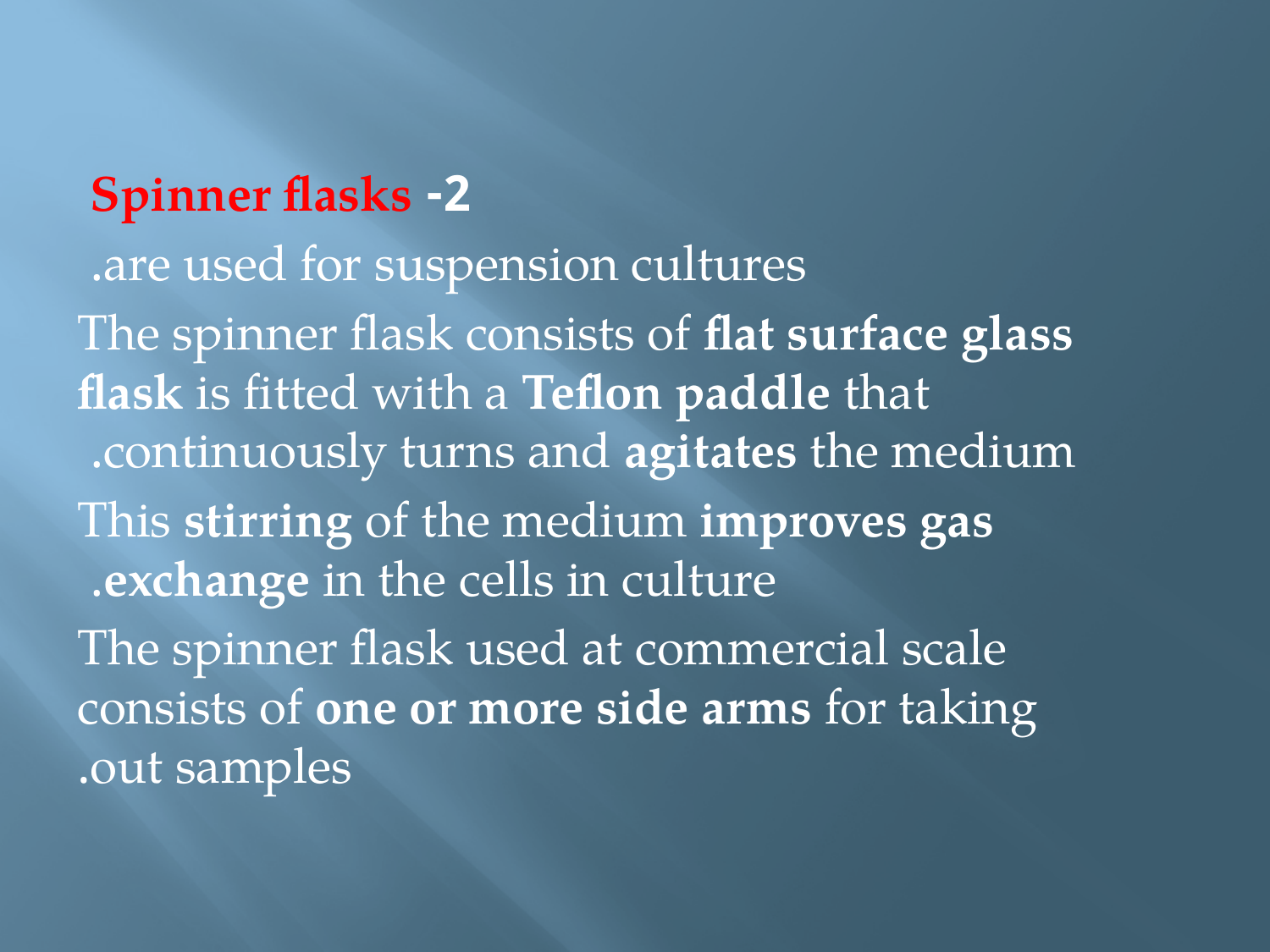

#
2- Spinner flasks
are used for suspension cultures.
      The spinner flask consists of flat surface glass flask is fitted with a Teflon paddle that continuously turns and agitates the medium.
This stirring of the medium improves gas exchange in the cells in culture.
The spinner flask used at commercial scale consists of one or more side arms for taking out samples.